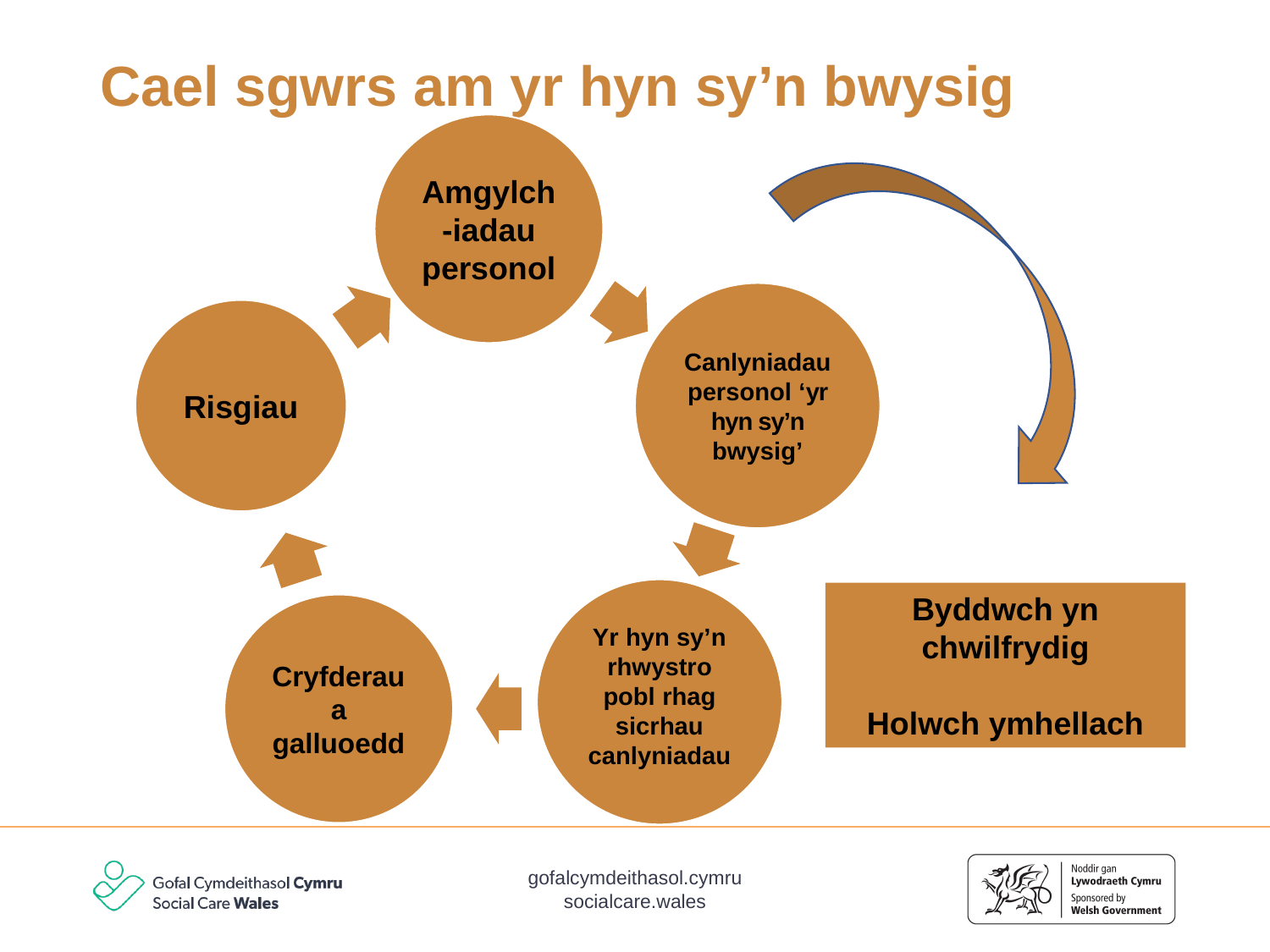

# Cael sgwrs am yr hyn sy’n bwysig
Amgylch-iadau personol

Canlyniadau personol ‘yr hyn sy’n bwysig’
Risgiau

Yr hyn sy’n rhwystro pobl rhag sicrhau canlyniadau

Byddwch yn chwilfrydig

Holwch ymhellach
Cryfderau a galluoedd